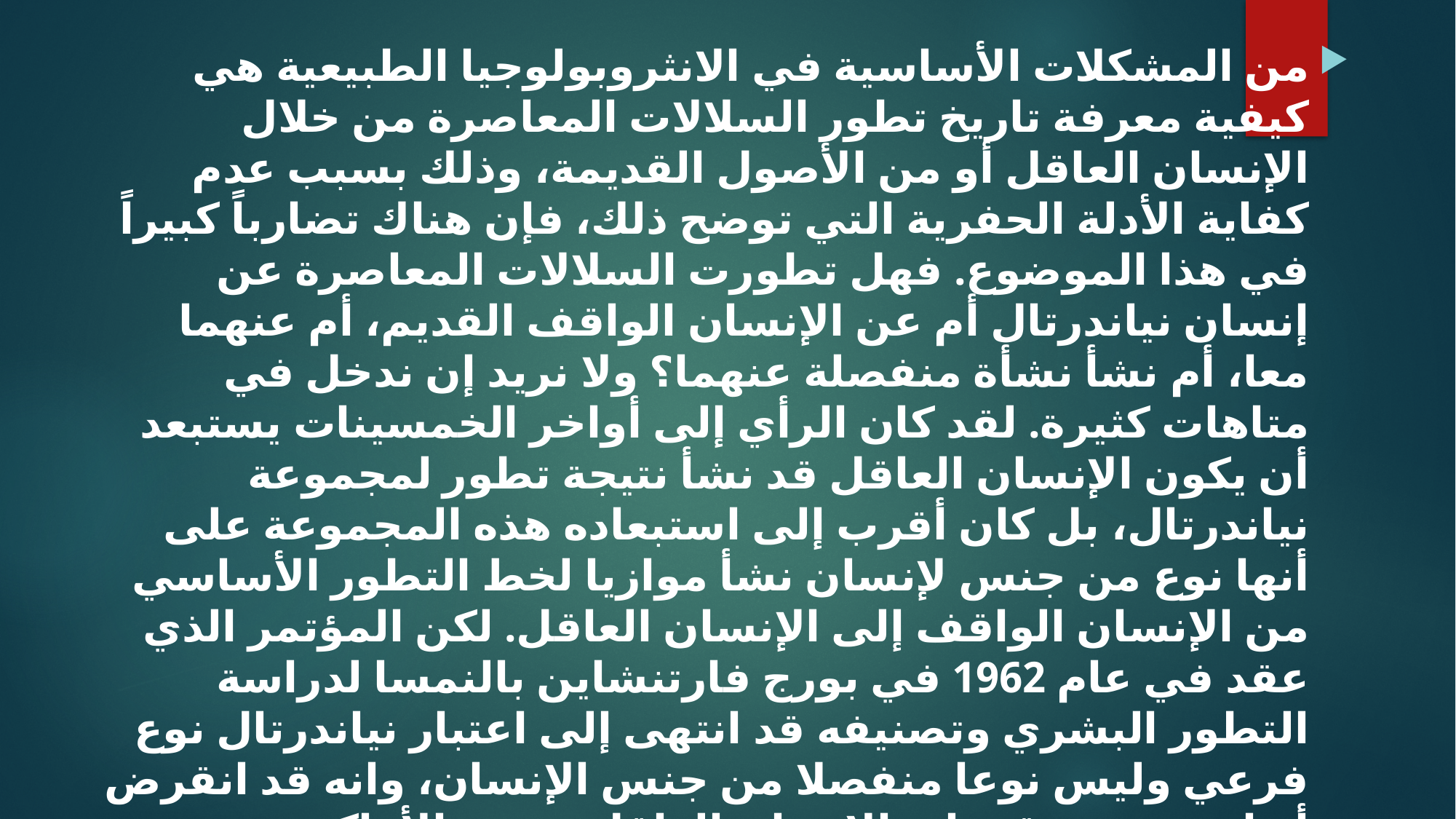

من المشكلات الأساسية في الانثروبولوجيا الطبيعية هي كيفية معرفة تاريخ تطور السلالات المعاصرة من خلال الإنسان العاقل أو من الأصول القديمة، وذلك بسبب عدم كفاية الأدلة الحفرية التي توضح ذلك، فإن هناك تضارباً كبيراً في هذا الموضوع. فهل تطورت السلالات المعاصرة عن إنسان نياندرتال أم عن الإنسان الواقف القديم، أم عنهما معا، أم نشأ نشأة منفصلة عنهما؟ ولا نريد إن ندخل في متاهات كثيرة. لقد كان الرأي إلى أواخر الخمسينات يستبعد أن يكون الإنسان العاقل قد نشأ نتيجة تطور لمجموعة نياندرتال، بل كان أقرب إلى استبعاده هذه المجموعة على أنها نوع من جنس لإنسان نشأ موازيا لخط التطور الأساسي من الإنسان الواقف إلى الإنسان العاقل. لكن المؤتمر الذي عقد في عام 1962 في بورج فارتنشاين بالنمسا لدراسة التطور البشري وتصنيفه قد انتهى إلى اعتبار نياندرتال نوع فرعي وليس نوعا منفصلا من جنس الإنسان، وانه قد انقرض أو اندمج مع مقدمات الإنسان العاقل حسب الأماكن الجغرافية المختلفة.